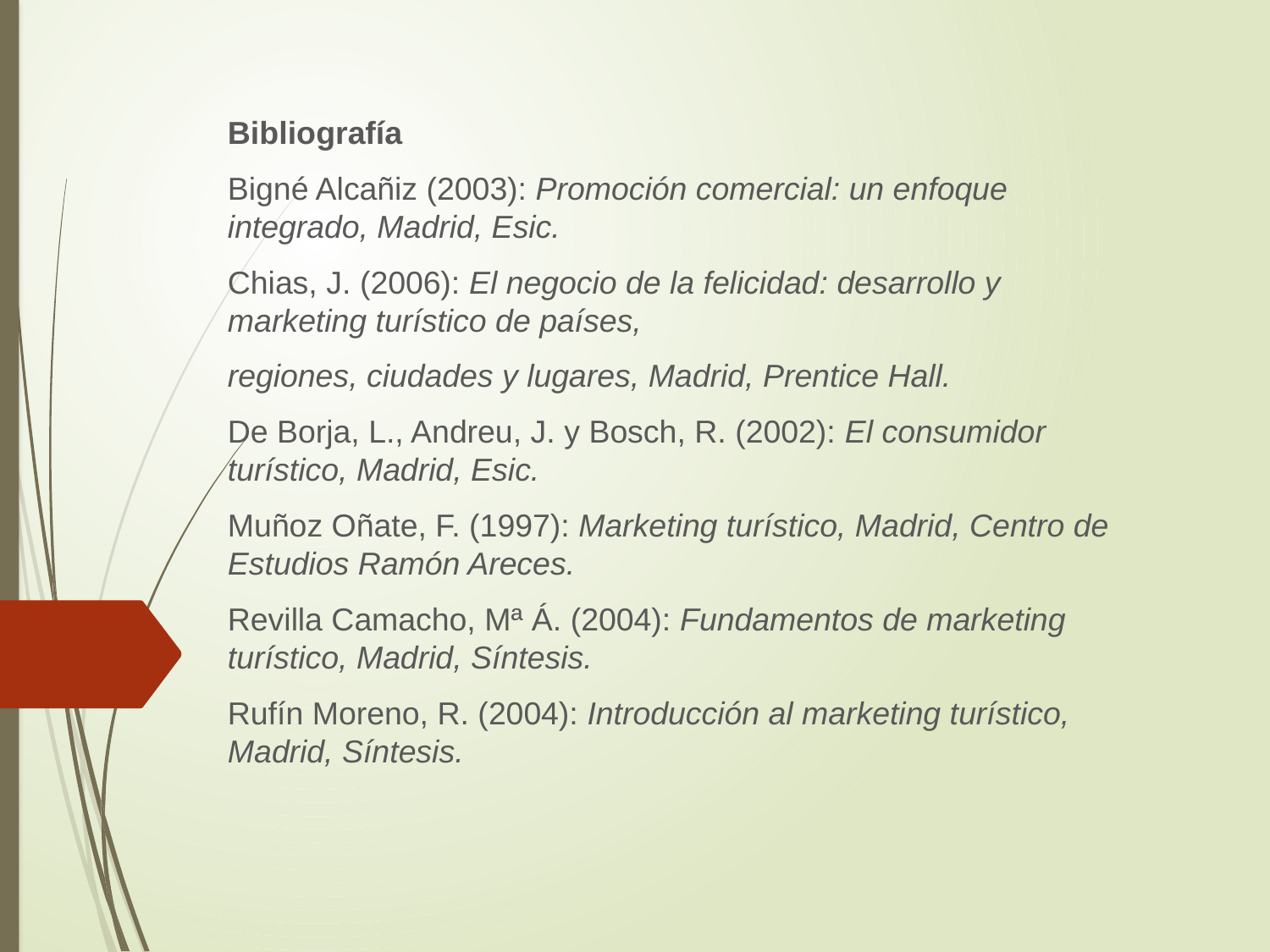

Bibliografía
Bigné Alcañiz (2003): Promoción comercial: un enfoque integrado, Madrid, Esic.
Chias, J. (2006): El negocio de la felicidad: desarrollo y marketing turístico de países,
regiones, ciudades y lugares, Madrid, Prentice Hall.
De Borja, L., Andreu, J. y Bosch, R. (2002): El consumidor turístico, Madrid, Esic.
Muñoz Oñate, F. (1997): Marketing turístico, Madrid, Centro de Estudios Ramón Areces.
Revilla Camacho, Mª Á. (2004): Fundamentos de marketing turístico, Madrid, Síntesis.
Rufín Moreno, R. (2004): Introducción al marketing turístico, Madrid, Síntesis.